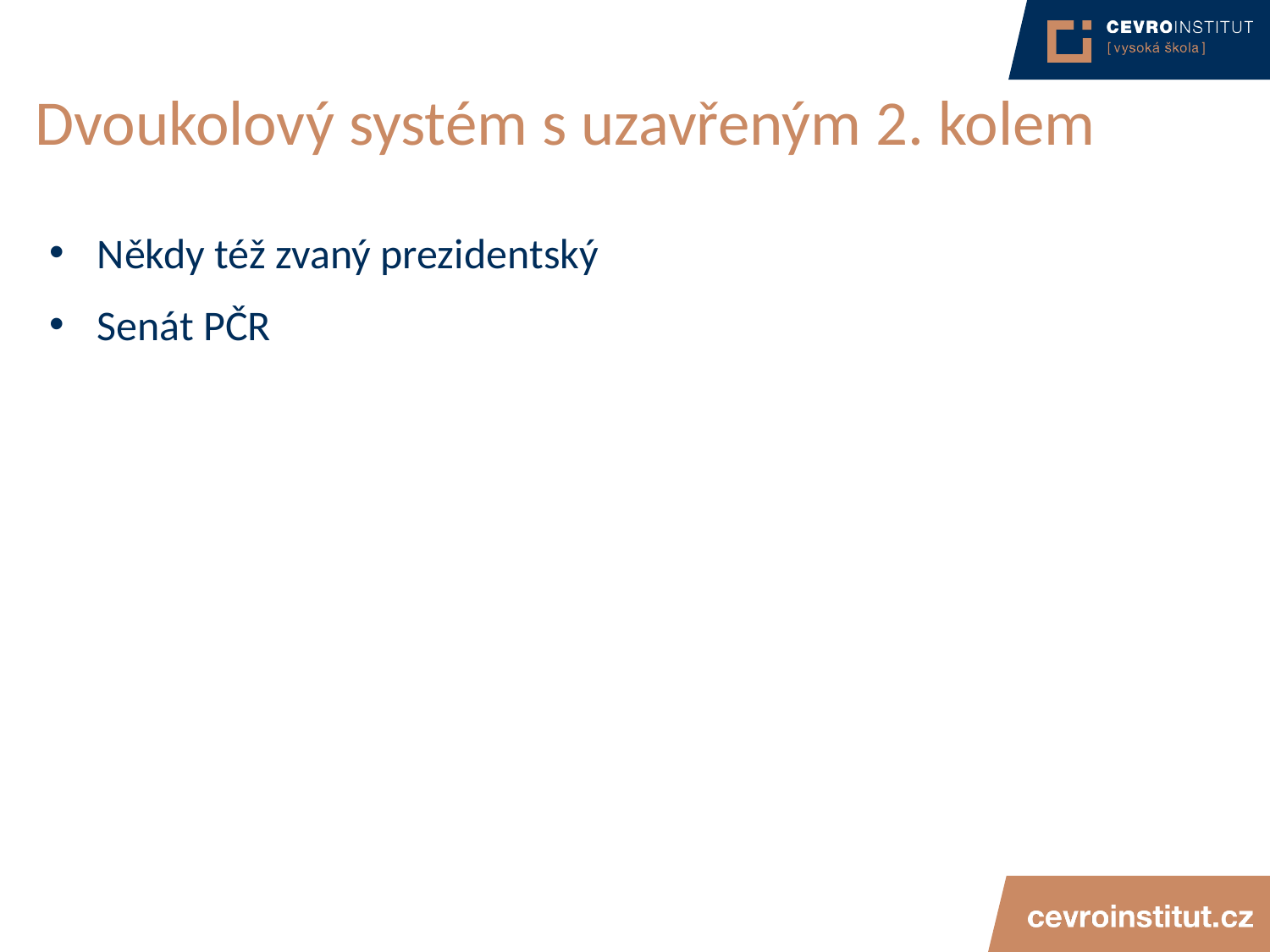

# Dvoukolový systém s uzavřeným 2. kolem
Někdy též zvaný prezidentský
Senát PČR